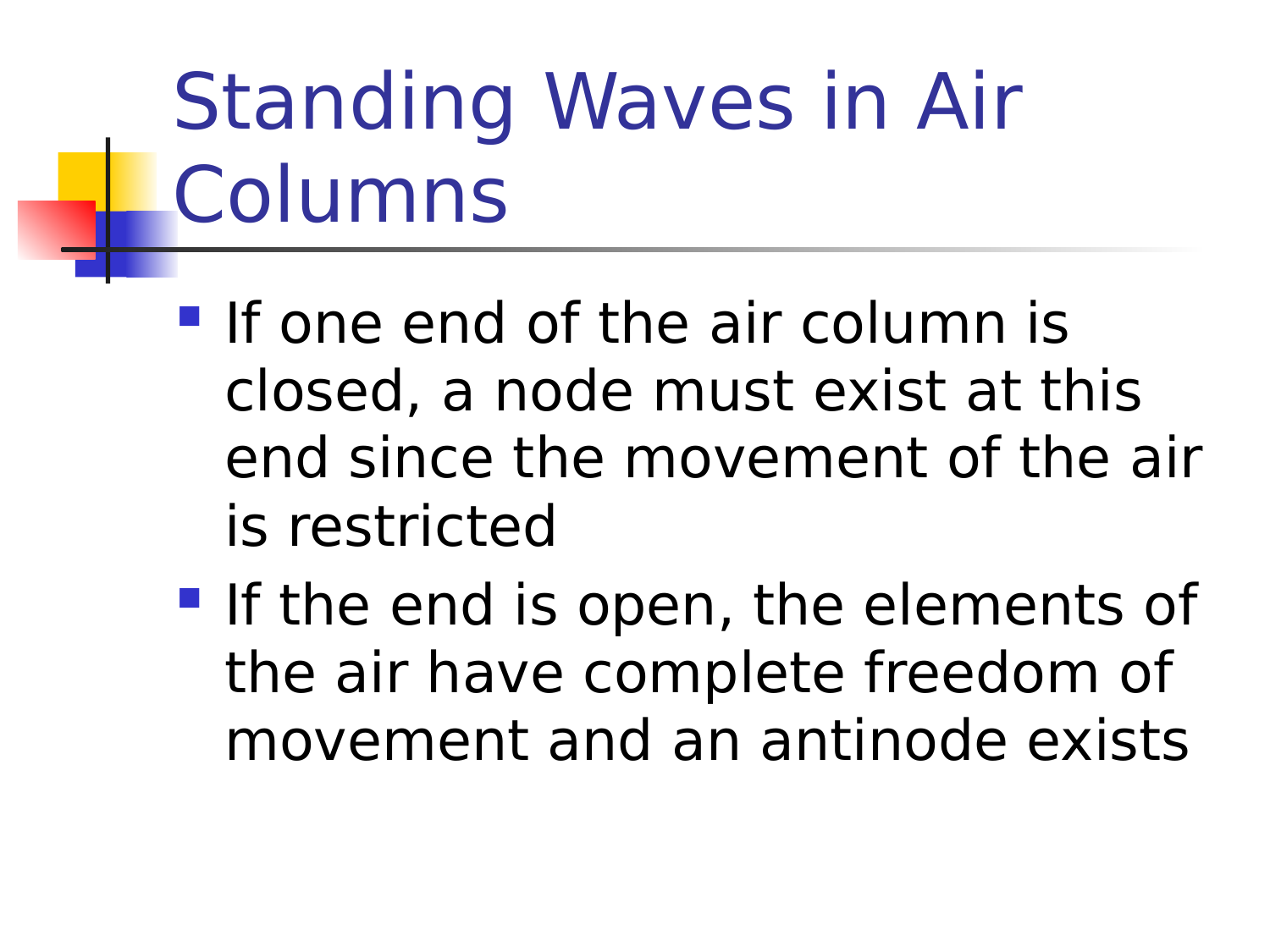

# Standing Waves in Air Columns
If one end of the air column is closed, a node must exist at this end since the movement of the air is restricted
If the end is open, the elements of the air have complete freedom of movement and an antinode exists